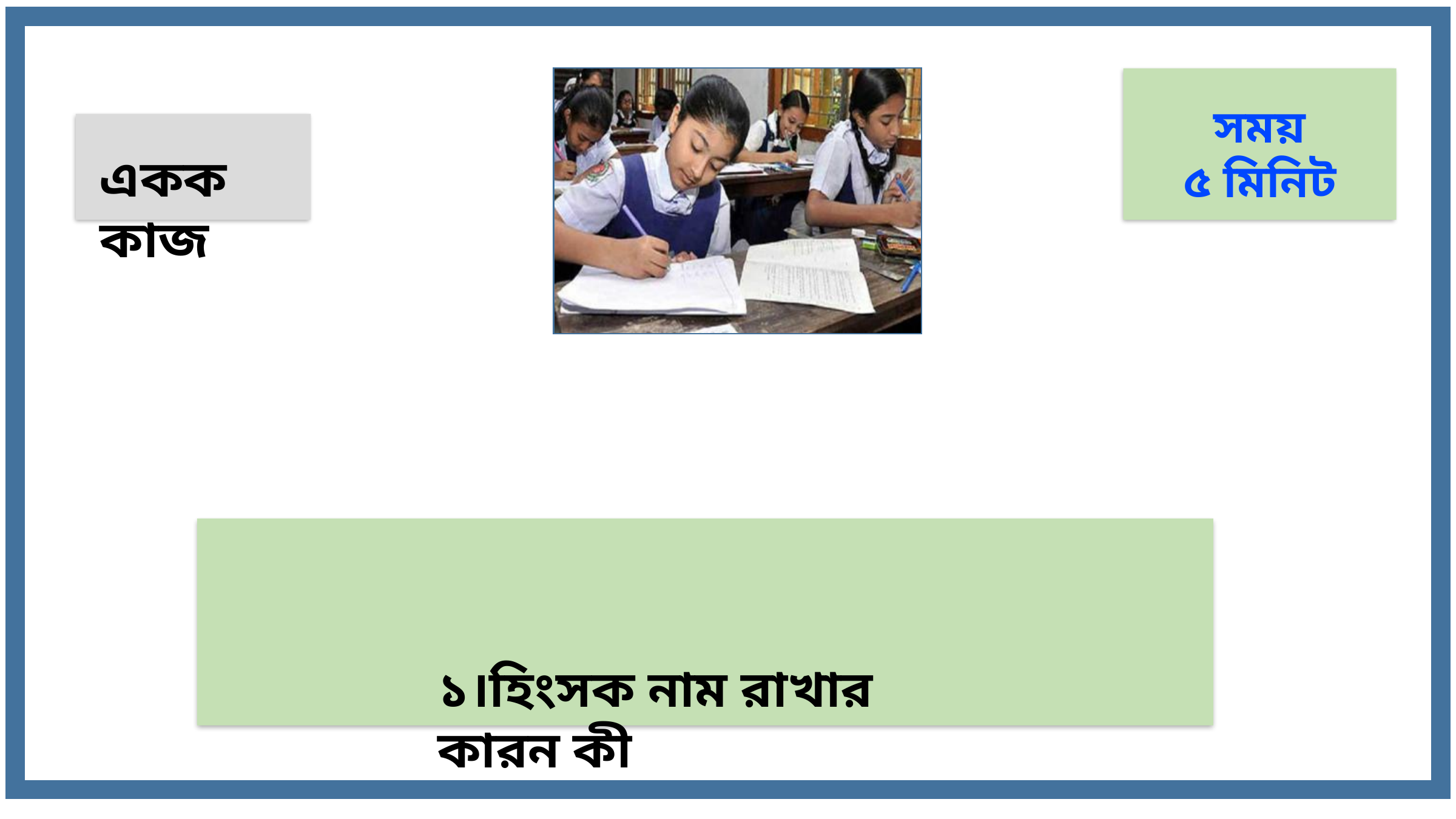

সময়
৫ মিনিট

একক কাজ

১।হিংসক নাম রাখার কারন কী